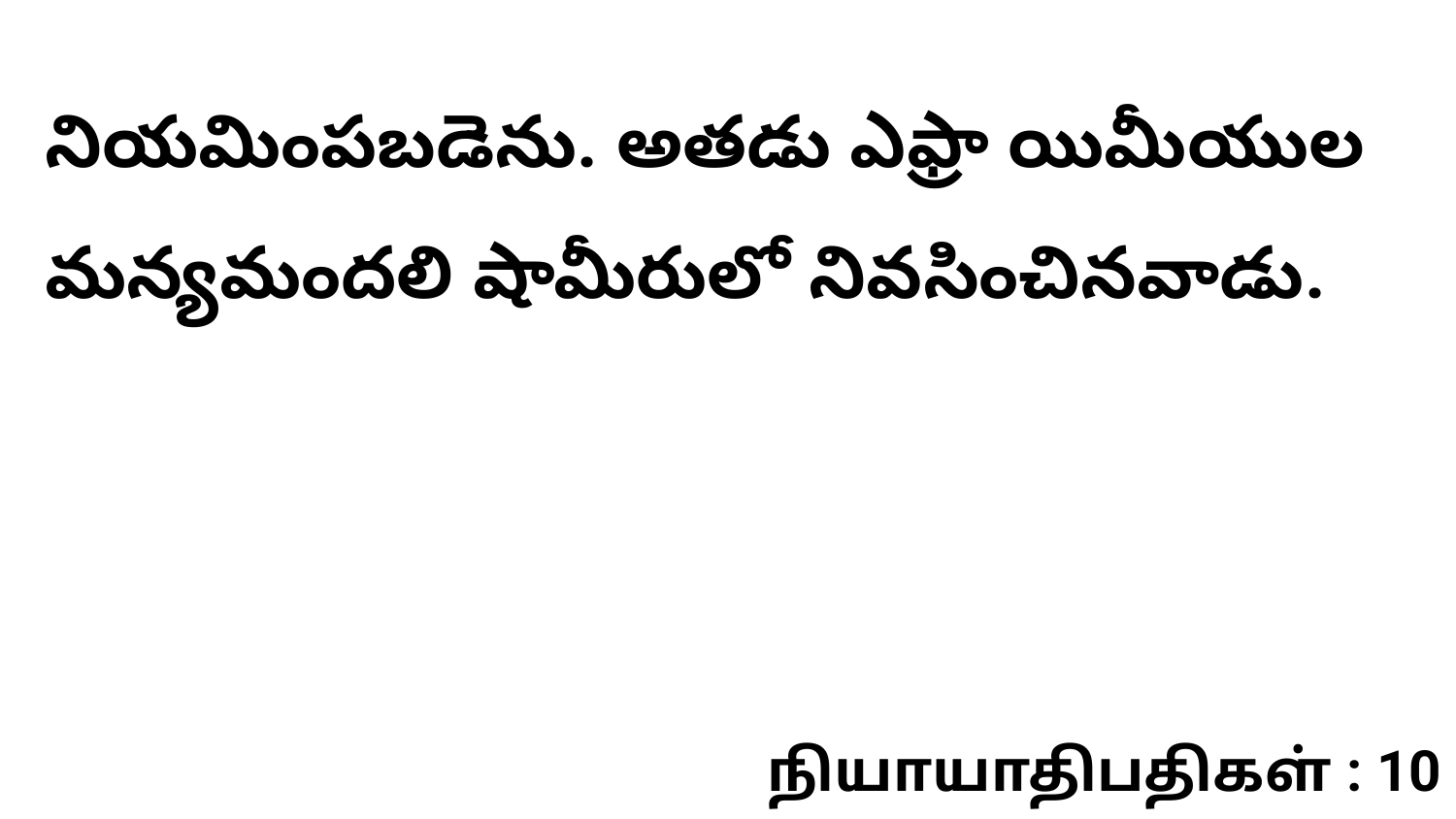

నియమింపబడెను. అతడు ఎఫ్రా యిమీయుల మన్యమందలి షామీరులో నివసించినవాడు.
நியாயாதிபதிகள் : 10